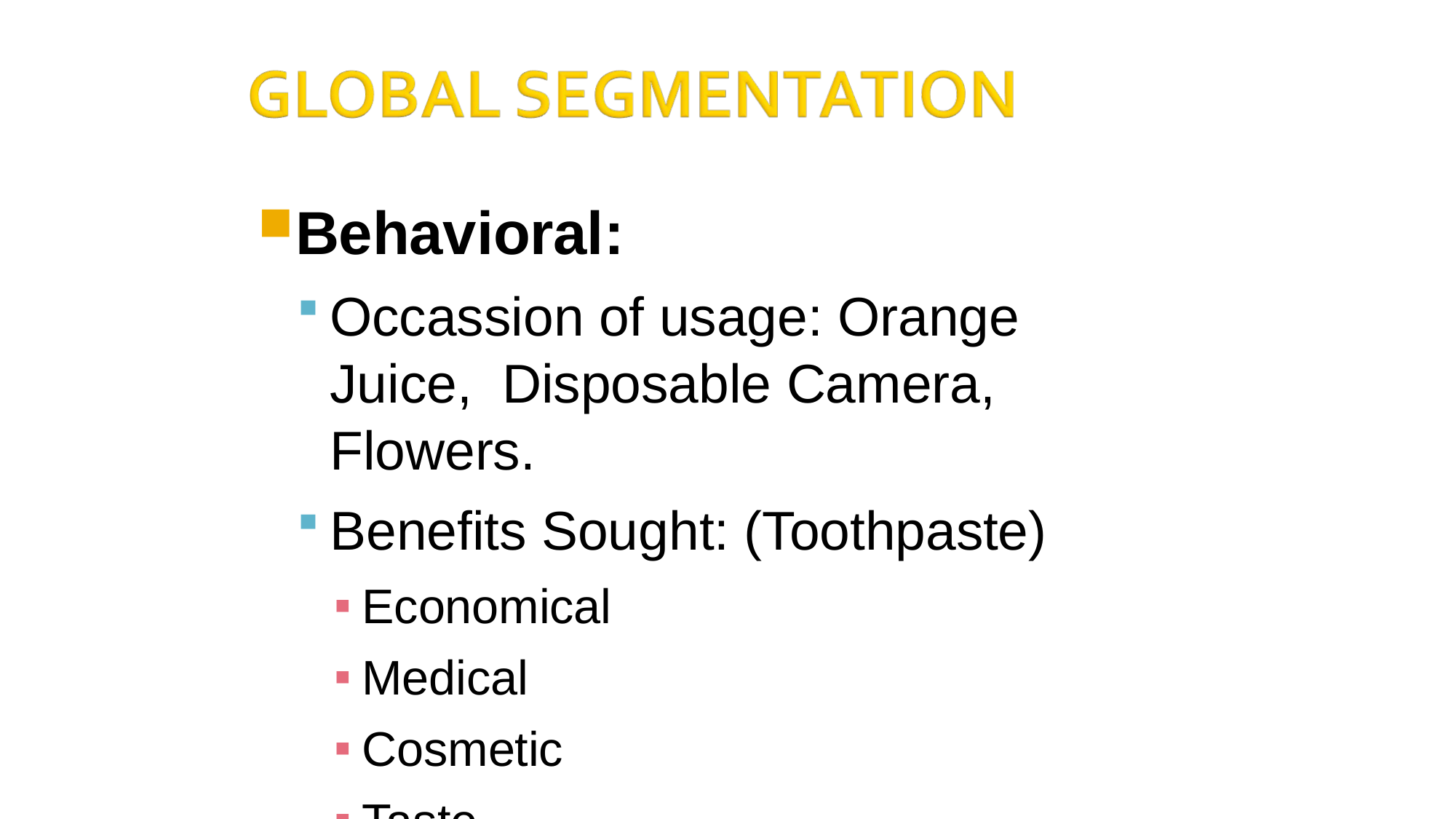

Behavioral:
Occassion of usage: Orange Juice,  Disposable Camera, Flowers.
Benefits Sought: (Toothpaste)
Economical
Medical
Cosmetic
Taste